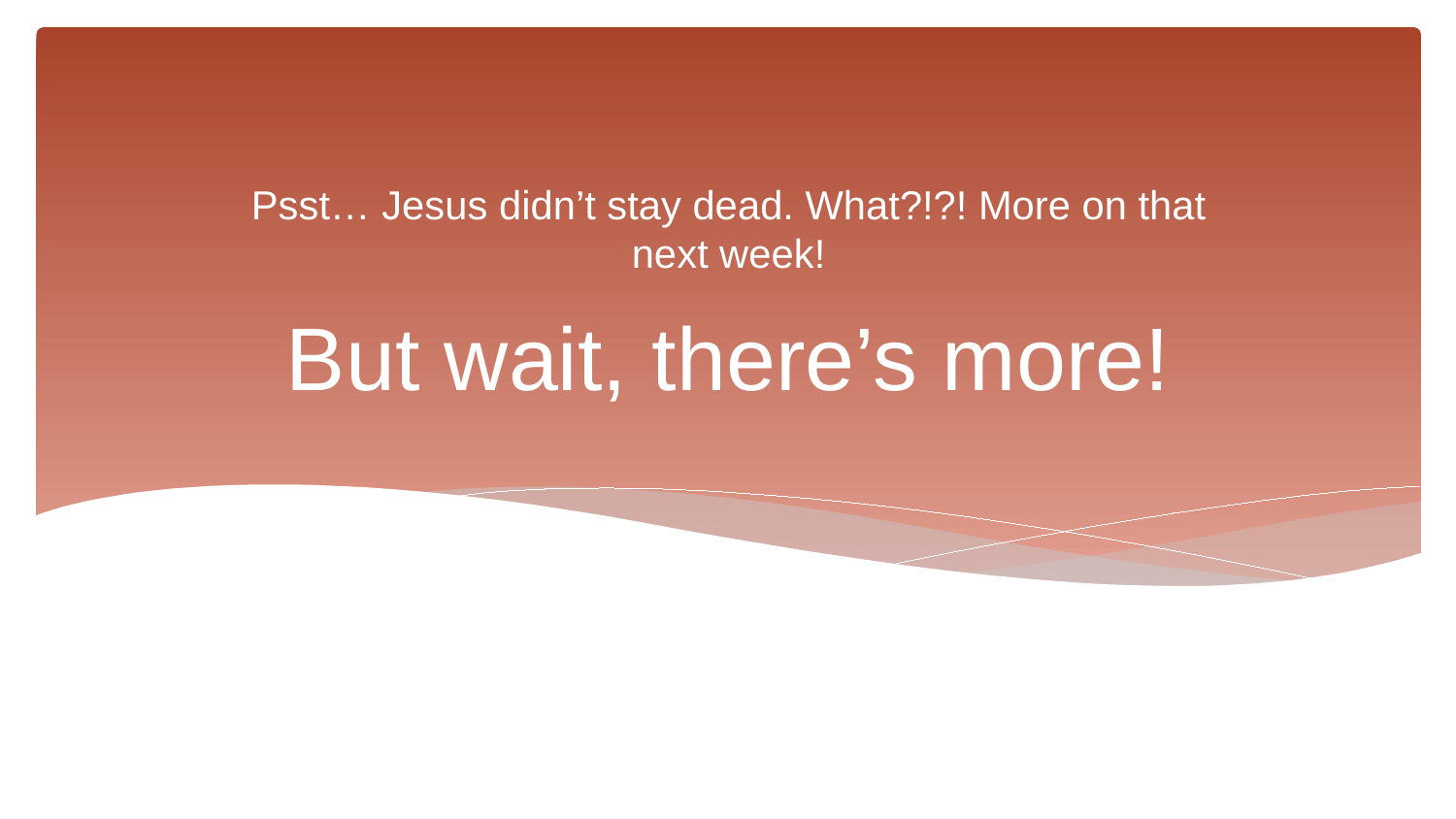

Psst… Jesus didn’t stay dead. What?!?! More on that next week!
# But wait, there’s more!